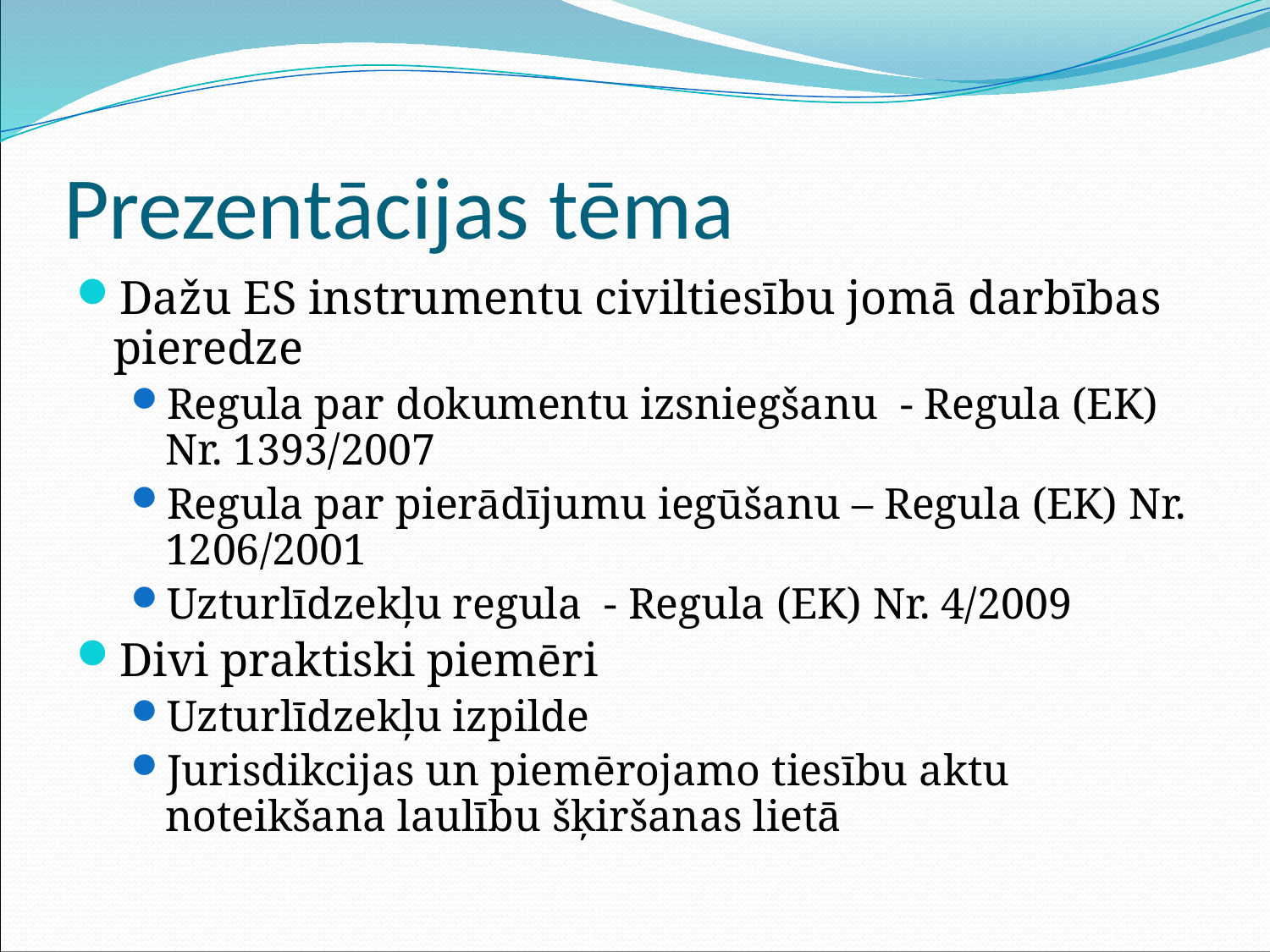

# Prezentācijas tēma
Dažu ES instrumentu civiltiesību jomā darbības pieredze
Regula par dokumentu izsniegšanu  - Regula (EK) Nr. 1393/2007
Regula par pierādījumu iegūšanu – Regula (EK) Nr. 1206/2001
Uzturlīdzekļu regula  - Regula (EK) Nr. 4/2009
Divi praktiski piemēri
Uzturlīdzekļu izpilde
Jurisdikcijas un piemērojamo tiesību aktu noteikšana laulību šķiršanas lietā